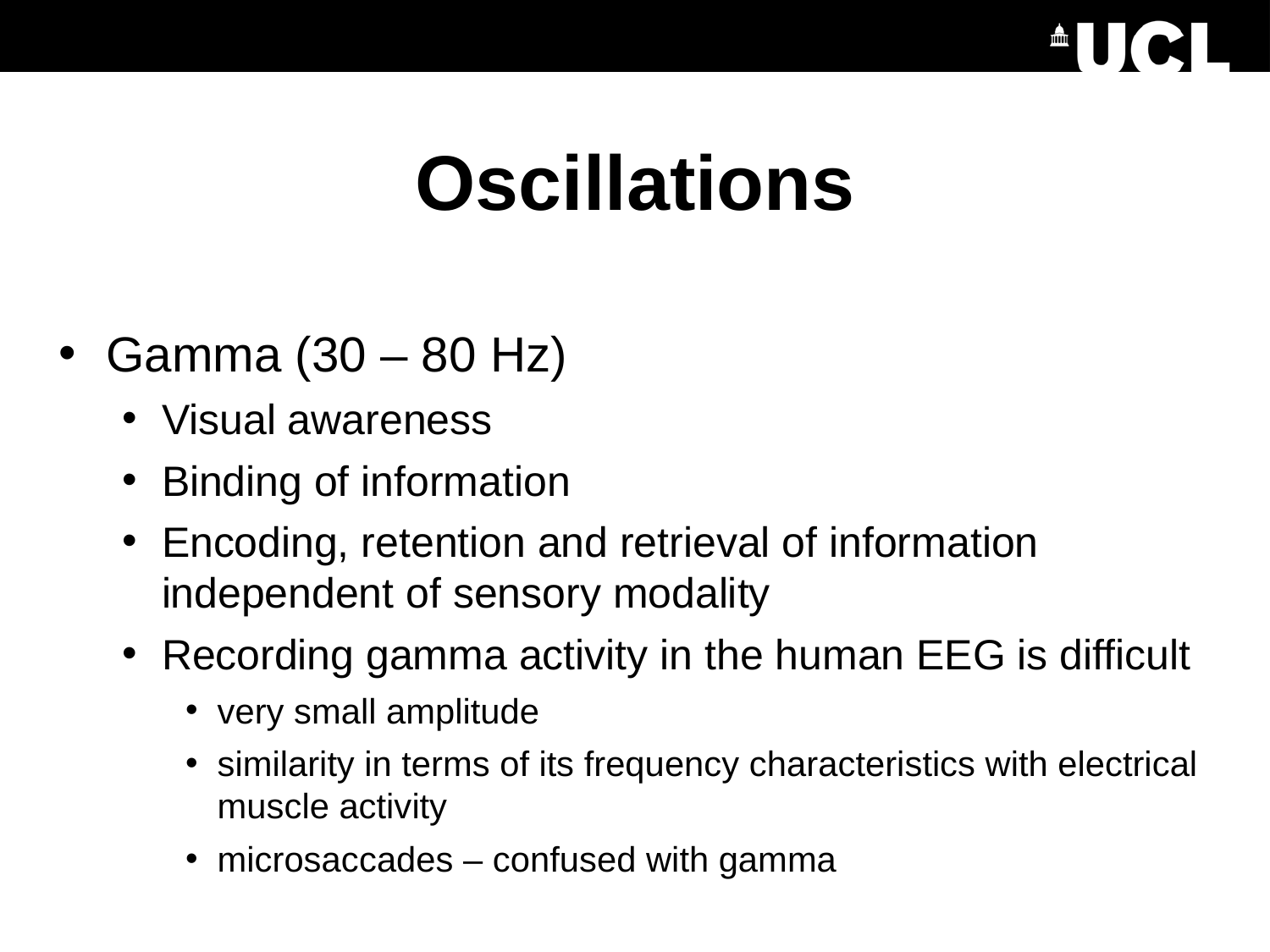

Oscillations
Gamma (30 – 80 Hz)
Visual awareness
Binding of information
Encoding, retention and retrieval of information  independent of sensory modality
Recording gamma activity in the human EEG is difficult
very small amplitude
similarity in terms of its frequency characteristics with electrical muscle activity
microsaccades – confused with gamma